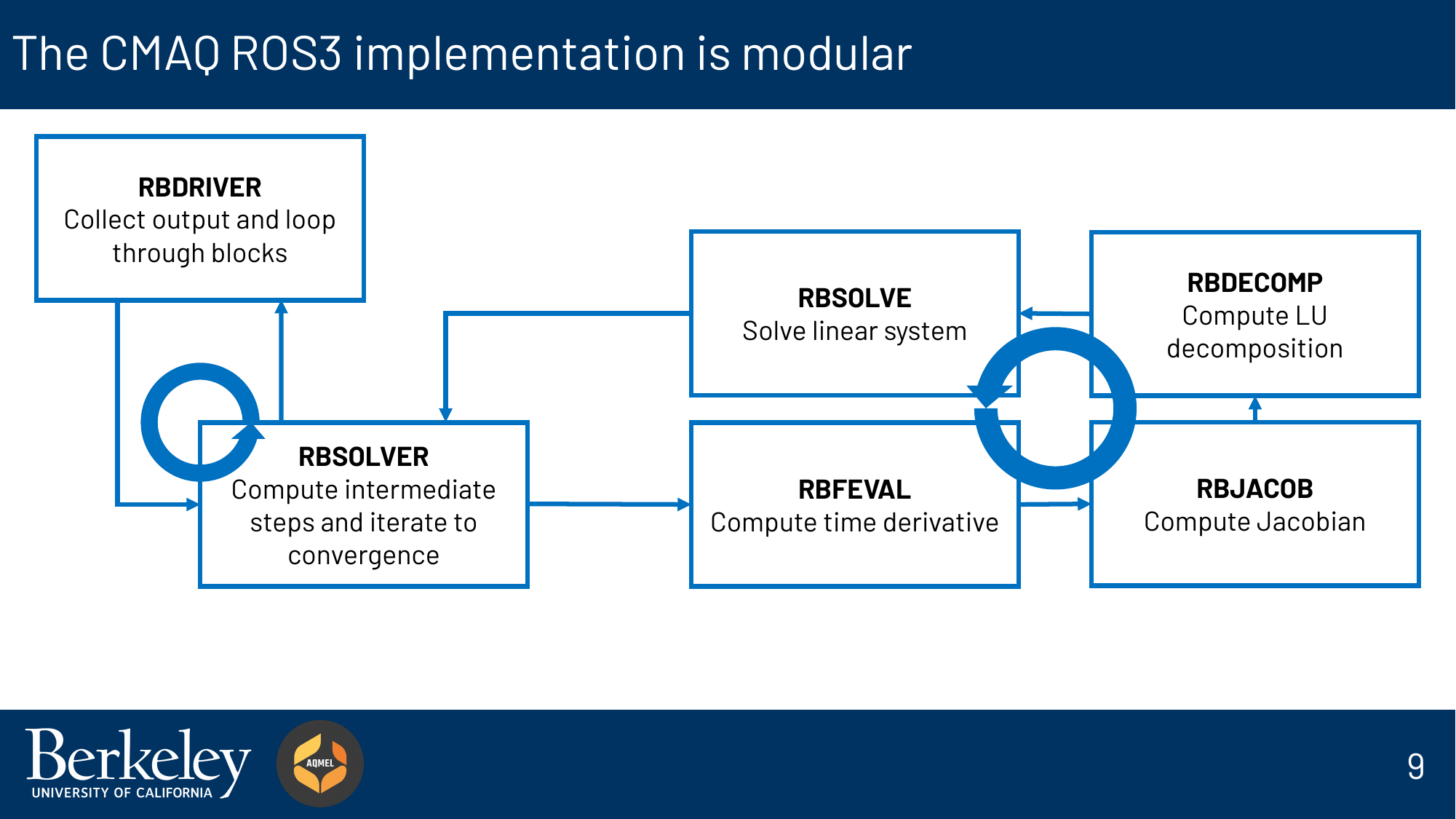

# The CMAQ ROS3 implementation is modular

RBDRIVER
Collect output and loop through blocks
RBSOLVE
Solve linear system
RBDECOMP
Compute LU decomposition
RBJACOB
Compute Jacobian
RBFEVAL
Compute time derivative

RBSOLVER
Compute intermediate steps and iterate to convergence

9